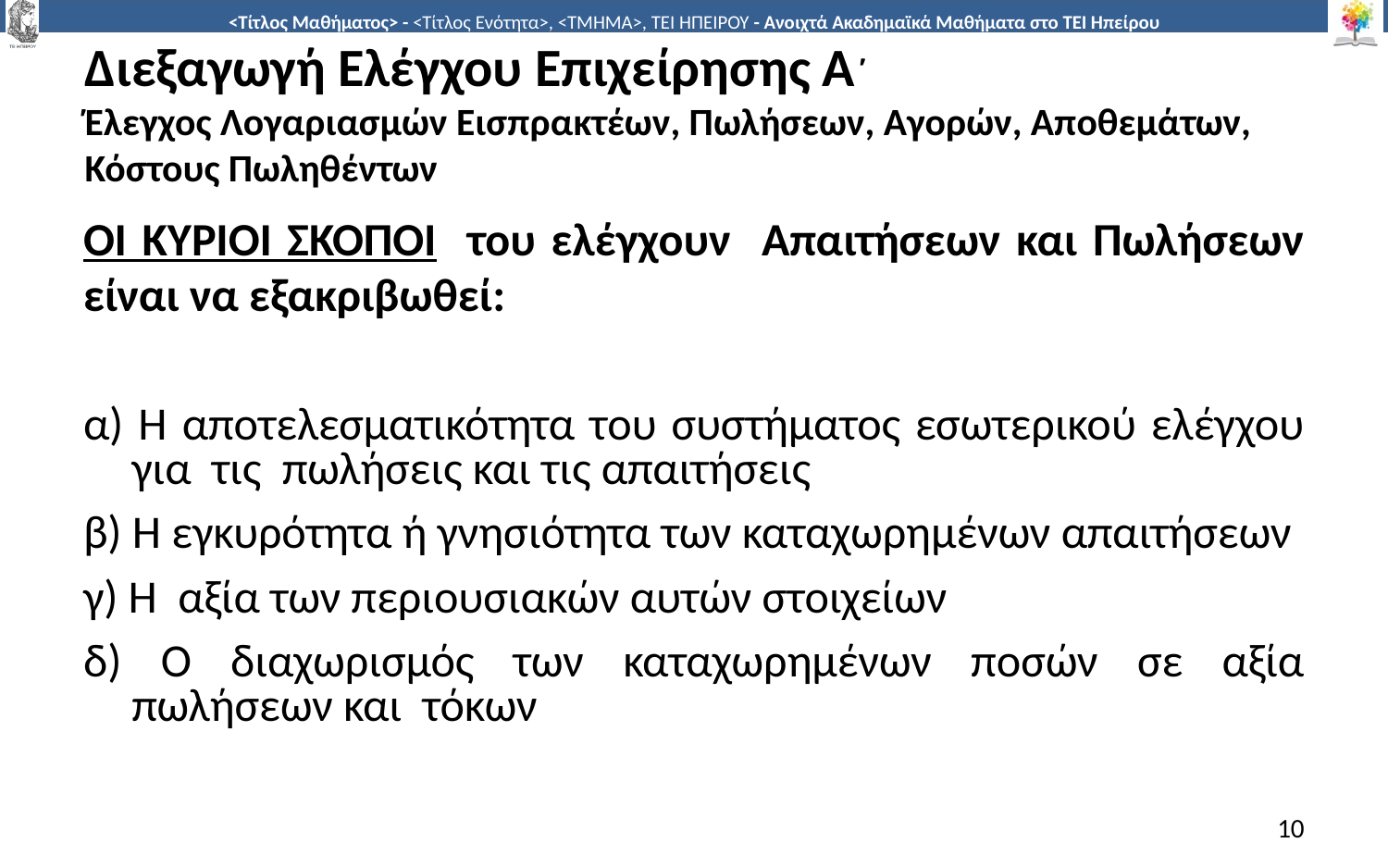

# Διεξαγωγή Ελέγχου Επιχείρησης Α΄ Έλεγχος Λογαριασμών Εισπρακτέων, Πωλήσεων, Αγορών, Αποθεμάτων, Κόστους Πωληθέντων
ΟΙ ΚΥΡΙΟΙ ΣΚΟΠΟΙ  του ελέγχουν  Απαιτήσεων και Πωλήσεων είναι να εξακριβωθεί:

α) Η αποτελεσματικότητα του συστήματος εσωτερικού ελέγχου για  τις  πωλήσεις και τις απαιτήσεις
β) Η εγκυρότητα ή γνησιότητα των καταχωρημένων απαιτήσεων
γ) Η  αξία των περιουσιακών αυτών στοιχείων
δ) Ο διαχωρισμός των καταχωρημένων ποσών σε αξία πωλήσεων και  τόκων
10